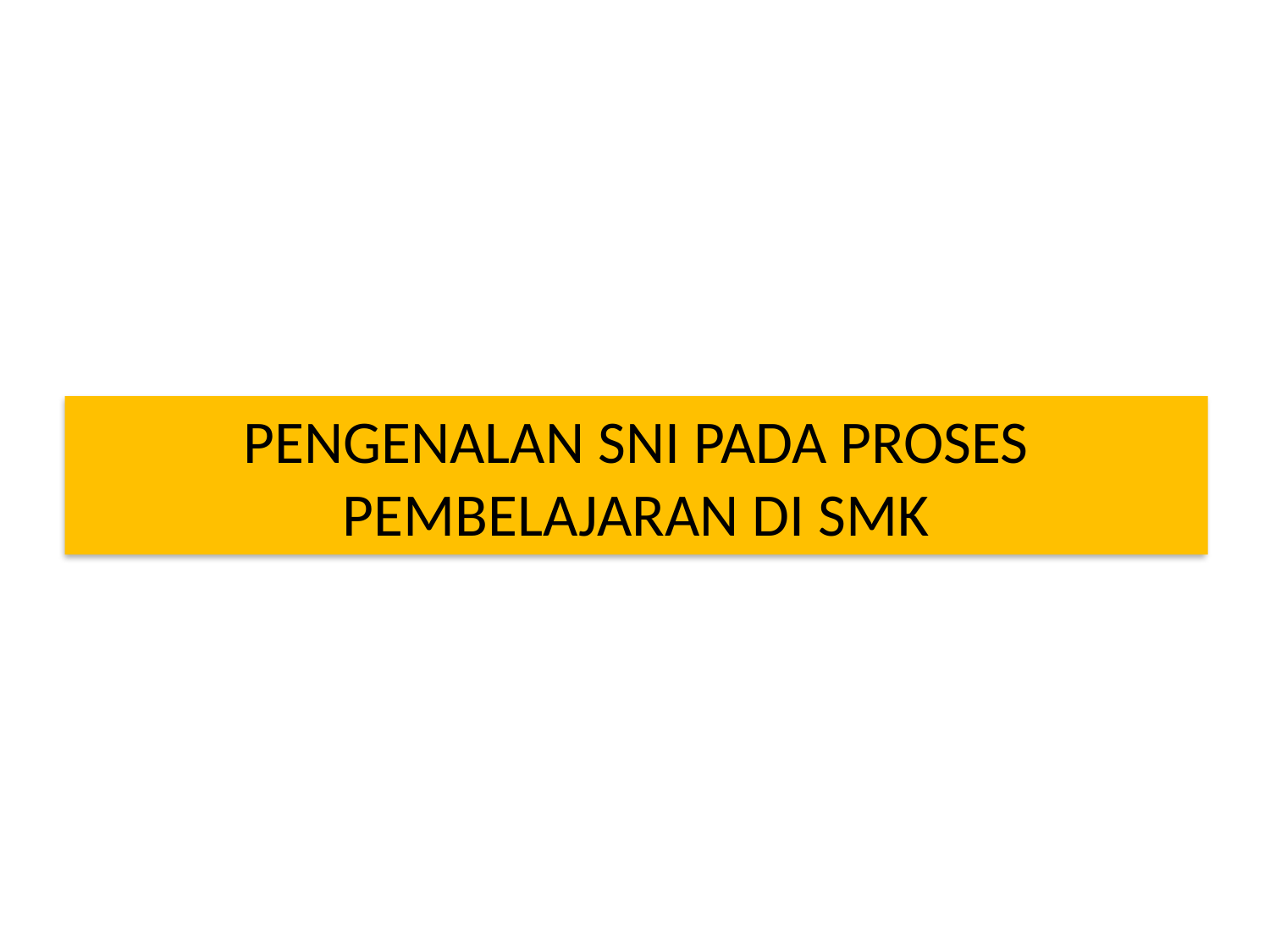

# PENGENALAN SNI PADA PROSES PEMBELAJARAN DI SMK